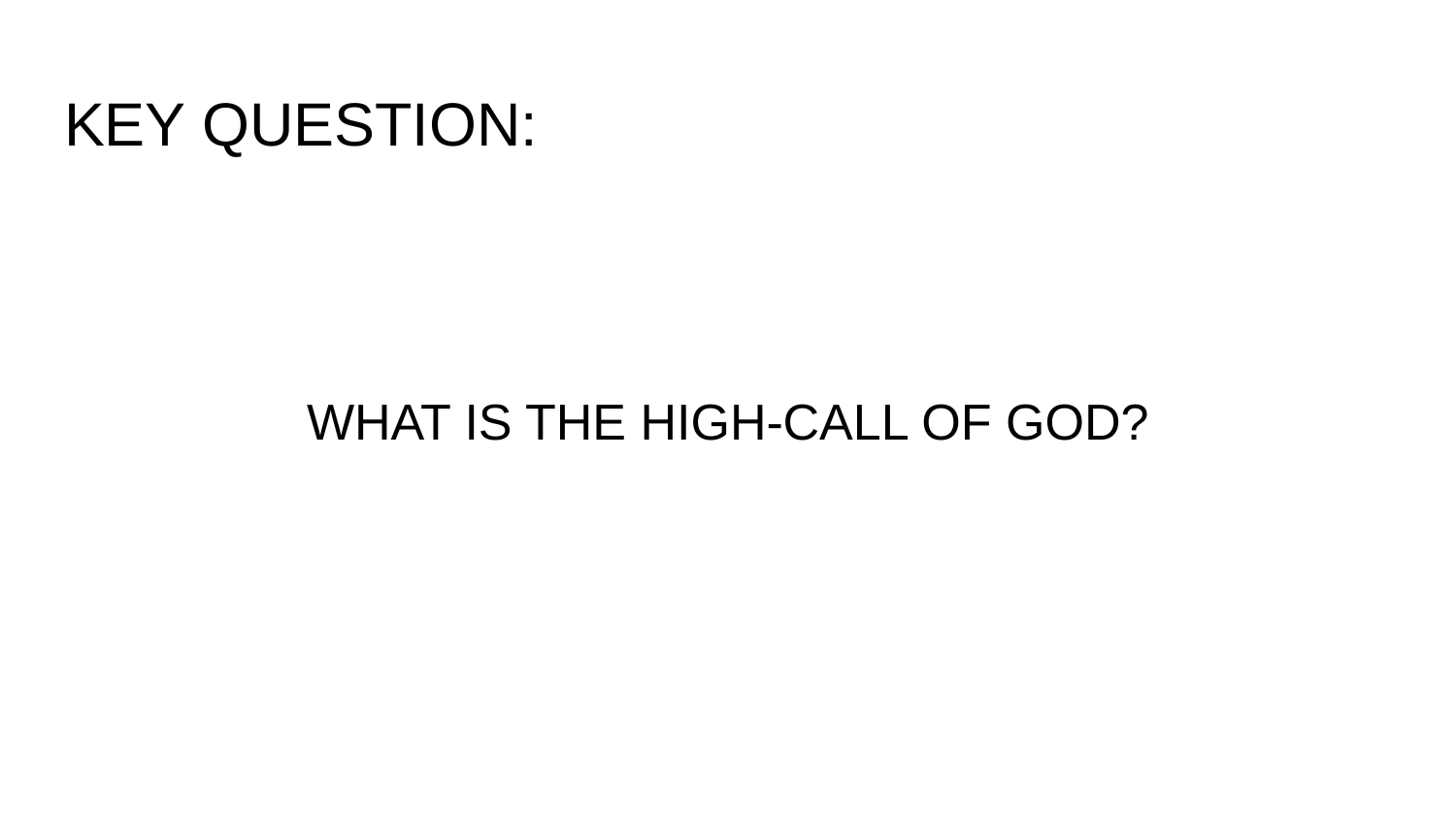

# KEY QUESTION:
WHAT IS THE HIGH-CALL OF GOD?